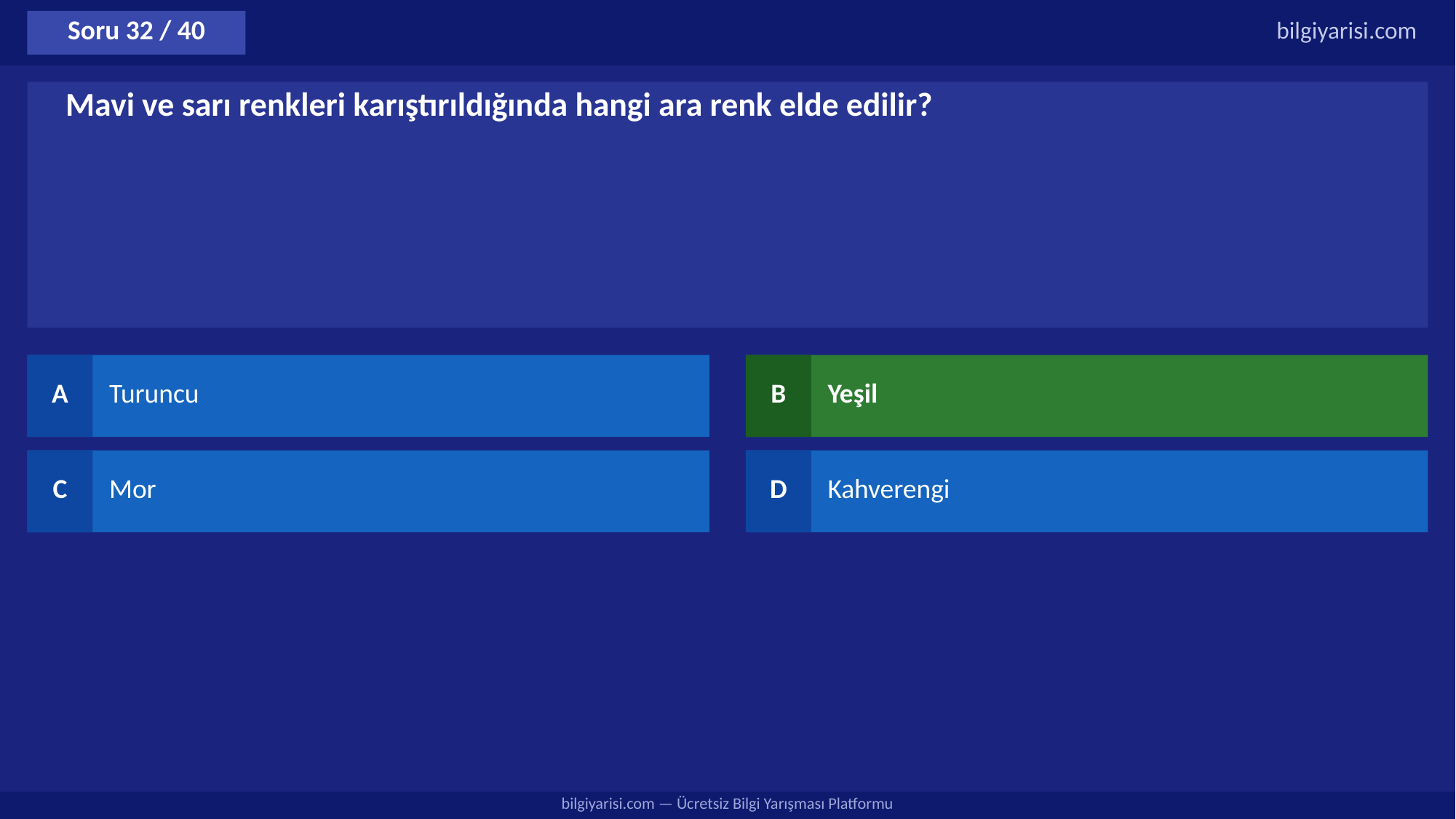

Soru 32 / 40
bilgiyarisi.com

Mavi ve sarı renkleri karıştırıldığında hangi ara renk elde edilir?

A
Turuncu

B
Yeşil

C
Mor

D
Kahverengi
bilgiyarisi.com — Ücretsiz Bilgi Yarışması Platformu